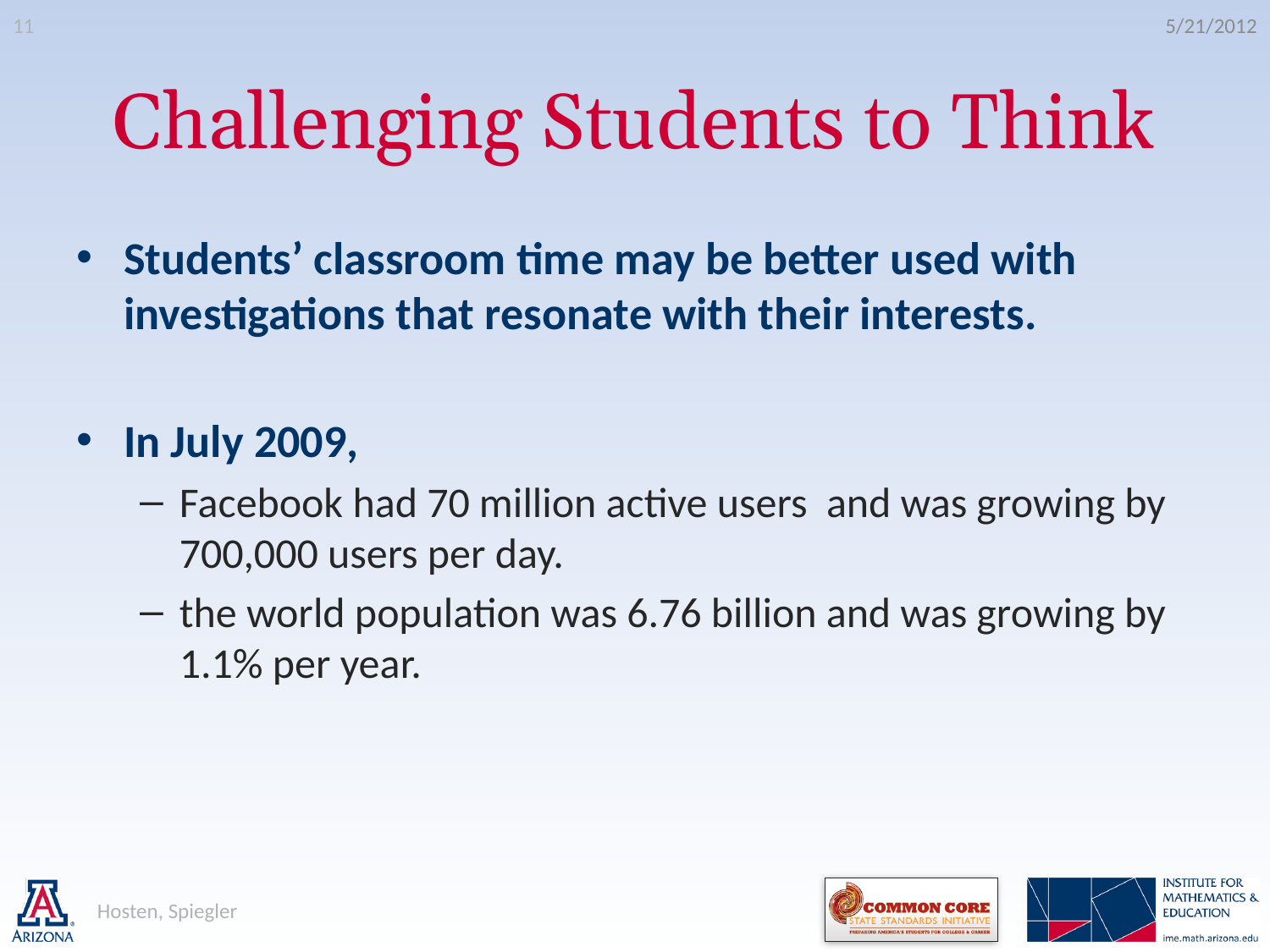

11
5/21/2012
# Challenging Students to Think
Students’ classroom time may be better used with investigations that resonate with their interests.

In July 2009,
Facebook had 70 million active users  and was growing by 700,000 users per day.
the world population was 6.76 billion and was growing by 1.1% per year.

Hosten, Spiegler